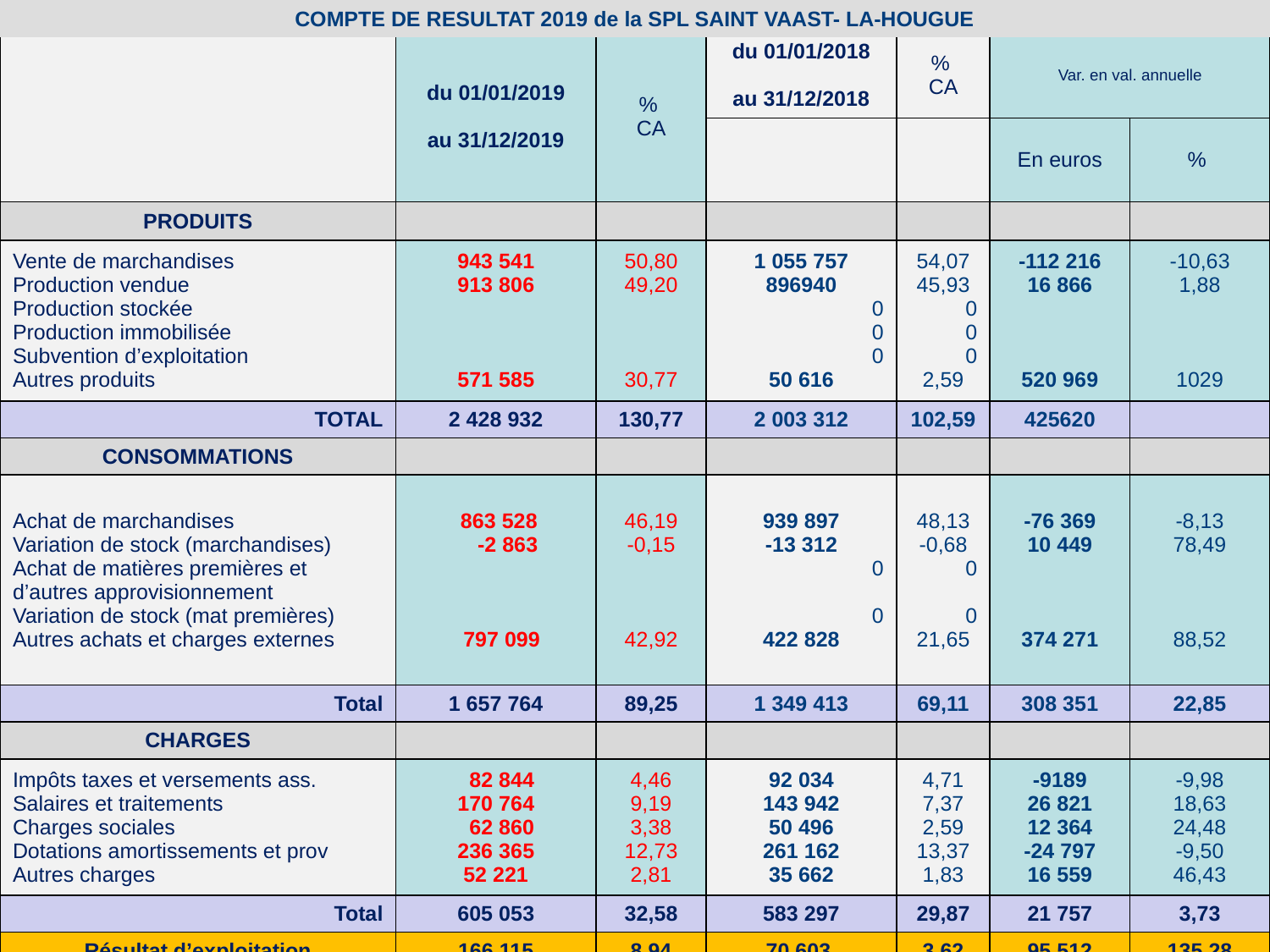

COMPTE DE RESULTAT 2019 de la SPL SAINT VAAST- LA-HOUGUE
|  | du 01/01/2019 au 31/12/2019 | % CA | du 01/01/2018 au 31/12/2018 | % CA | Var. en val. annuelle |  |
| --- | --- | --- | --- | --- | --- | --- |
|  |  |  |  |  | En euros | % |
| PRODUITS |  |  |  |  |  |  |
| Vente de marchandises Production vendue Production stockée Production immobilisée Subvention d’exploitation Autres produits | 943 541 913 806 571 585 | 50,80 49,20 30,77 | 1 055 757 896940 0 0 0 50 616 | 54,07 45,93 0 0 0 2,59 | -112 216 16 866 520 969 | -10,63 1,88 1029 |
| TOTAL | 2 428 932 | 130,77 | 2 003 312 | 102,59 | 425620 |  |
| CONSOMMATIONS |  |  |  |  |  |  |
| Achat de marchandises Variation de stock (marchandises) Achat de matières premières et d’autres approvisionnement Variation de stock (mat premières) Autres achats et charges externes | 863 528 -2 863 797 099 | 46,19 -0,15 42,92 | 939 897 -13 312 0 0 422 828 | 48,13 -0,68 0 0 21,65 | -76 369 10 449 374 271 | -8,13 78,49 88,52 |
| Total | 1 657 764 | 89,25 | 1 349 413 | 69,11 | 308 351 | 22,85 |
| CHARGES |  |  |  |  |  |  |
| Impôts taxes et versements ass. Salaires et traitements Charges sociales Dotations amortissements et prov Autres charges | 82 844 170 764 62 860 236 365 52 221 | 4,46 9,19 3,38 12,73 2,81 | 92 034 143 942 50 496 261 162 35 662 | 4,71 7,37 2,59 13,37 1,83 | -9189 26 821 12 364 -24 797 16 559 | -9,98 18,63 24,48 -9,50 46,43 |
| Total | 605 053 | 32,58 | 583 297 | 29,87 | 21 757 | 3,73 |
| Résultat d’exploitation | 166 115 | 8,94 | 70 603 | 3,62 | 95 512 | 135,28 |